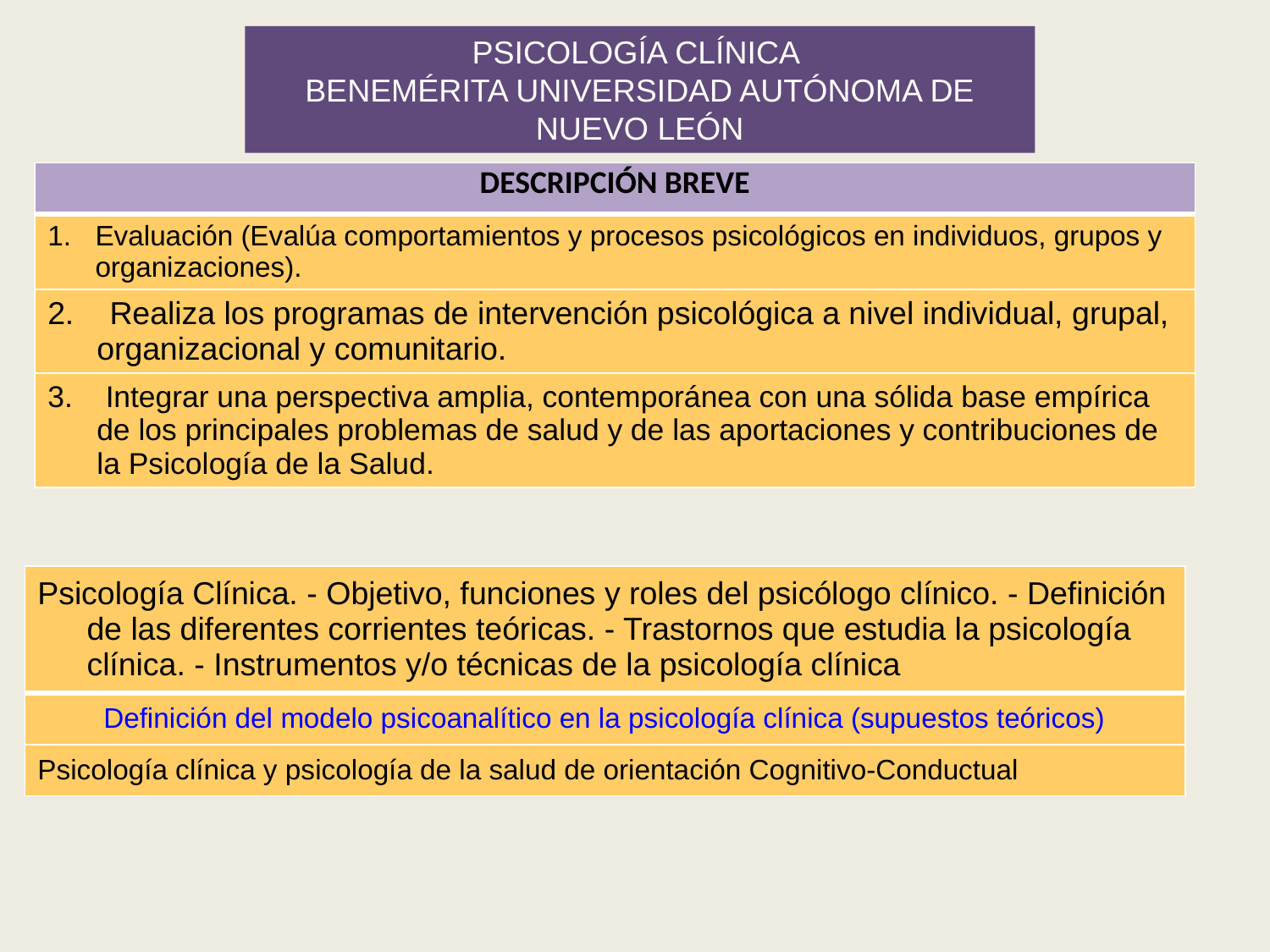

PSICOLOGÍA CLÍNICA
BENEMÉRITA UNIVERSIDAD AUTÓNOMA DE NUEVO LEÓN
| DESCRIPCIÓN BREVE |
| --- |
| Evaluación (Evalúa comportamientos y procesos psicológicos en individuos, grupos y organizaciones). |
| 2. Realiza los programas de intervención psicológica a nivel individual, grupal, organizacional y comunitario. |
| 3. Integrar una perspectiva amplia, contemporánea con una sólida base empírica de los principales problemas de salud y de las aportaciones y contribuciones de la Psicología de la Salud. |
| Psicología Clínica. - Objetivo, funciones y roles del psicólogo clínico. - Definición de las diferentes corrientes teóricas. - Trastornos que estudia la psicología clínica. - Instrumentos y/o técnicas de la psicología clínica |
| --- |
| Definición del modelo psicoanalítico en la psicología clínica (supuestos teóricos) |
| Psicología clínica y psicología de la salud de orientación Cognitivo-Conductual |